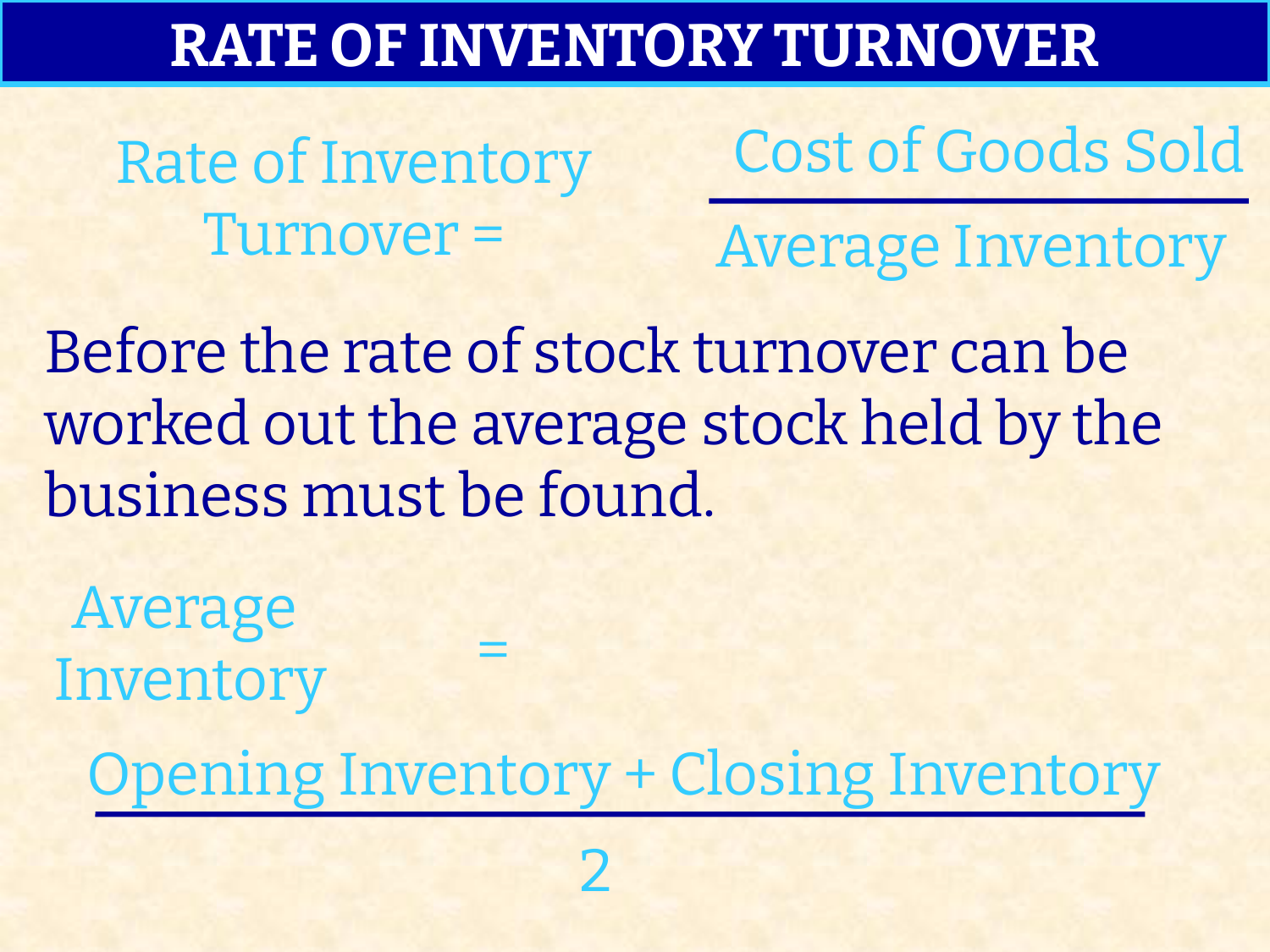

RATE OF INVENTORY TURNOVER
Cost of Goods Sold
Rate of Inventory Turnover =
Average Inventory

Before the rate of stock turnover can be worked out the average stock held by the business must be found.
Average
Inventory
=
Opening Inventory + Closing Inventory

2